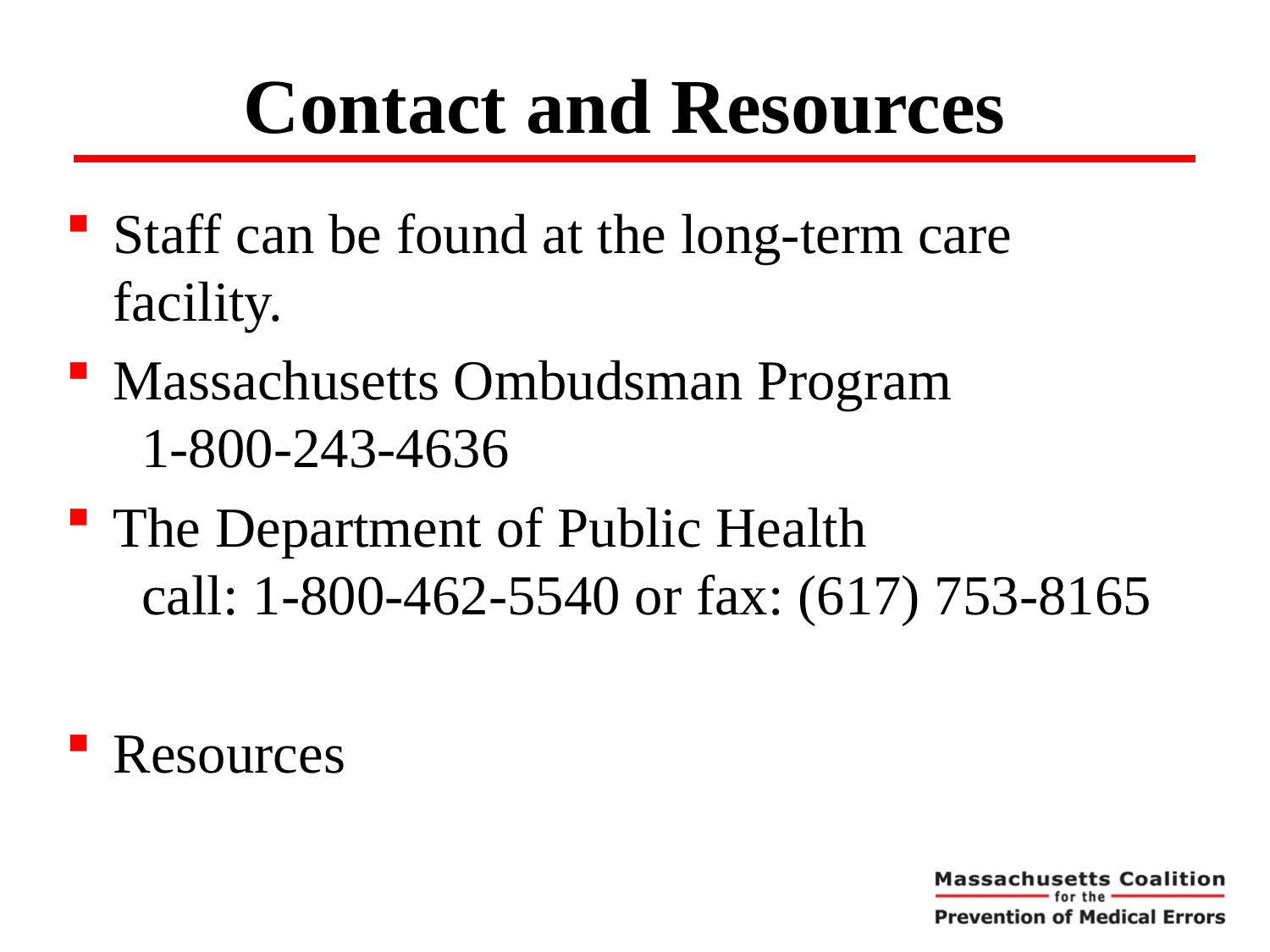

# Contact and Resources
Staff can be found at the long-term care facility.
Massachusetts Ombudsman Program                   1-800-243-4636
The Department of Public Health                         call: 1-800-462-5540 or fax: (617) 753-8165

Resources